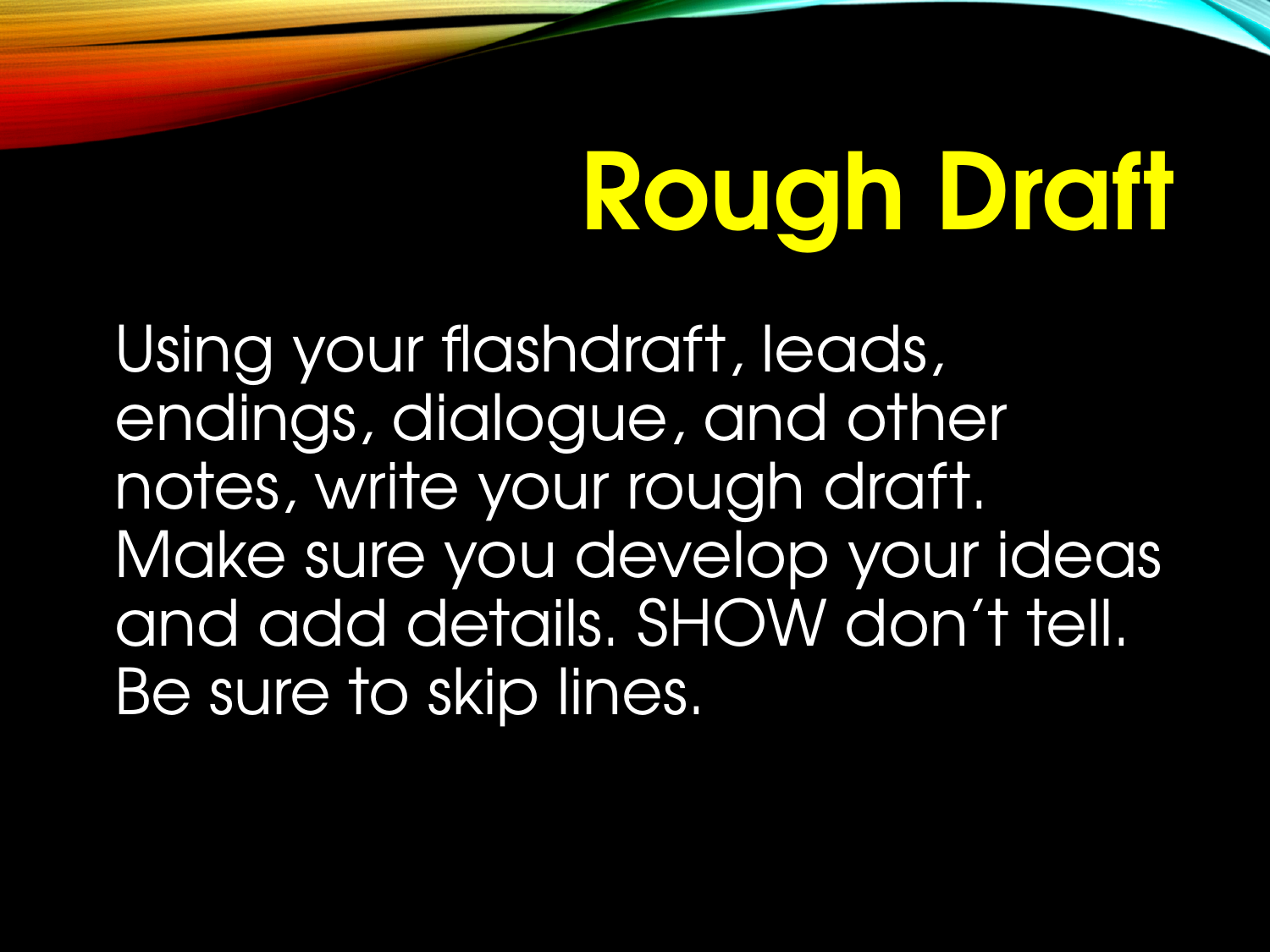

# Rough Draft
Using your flashdraft, leads, endings, dialogue, and other notes, write your rough draft. Make sure you develop your ideas and add details. SHOW don’t tell. Be sure to skip lines.